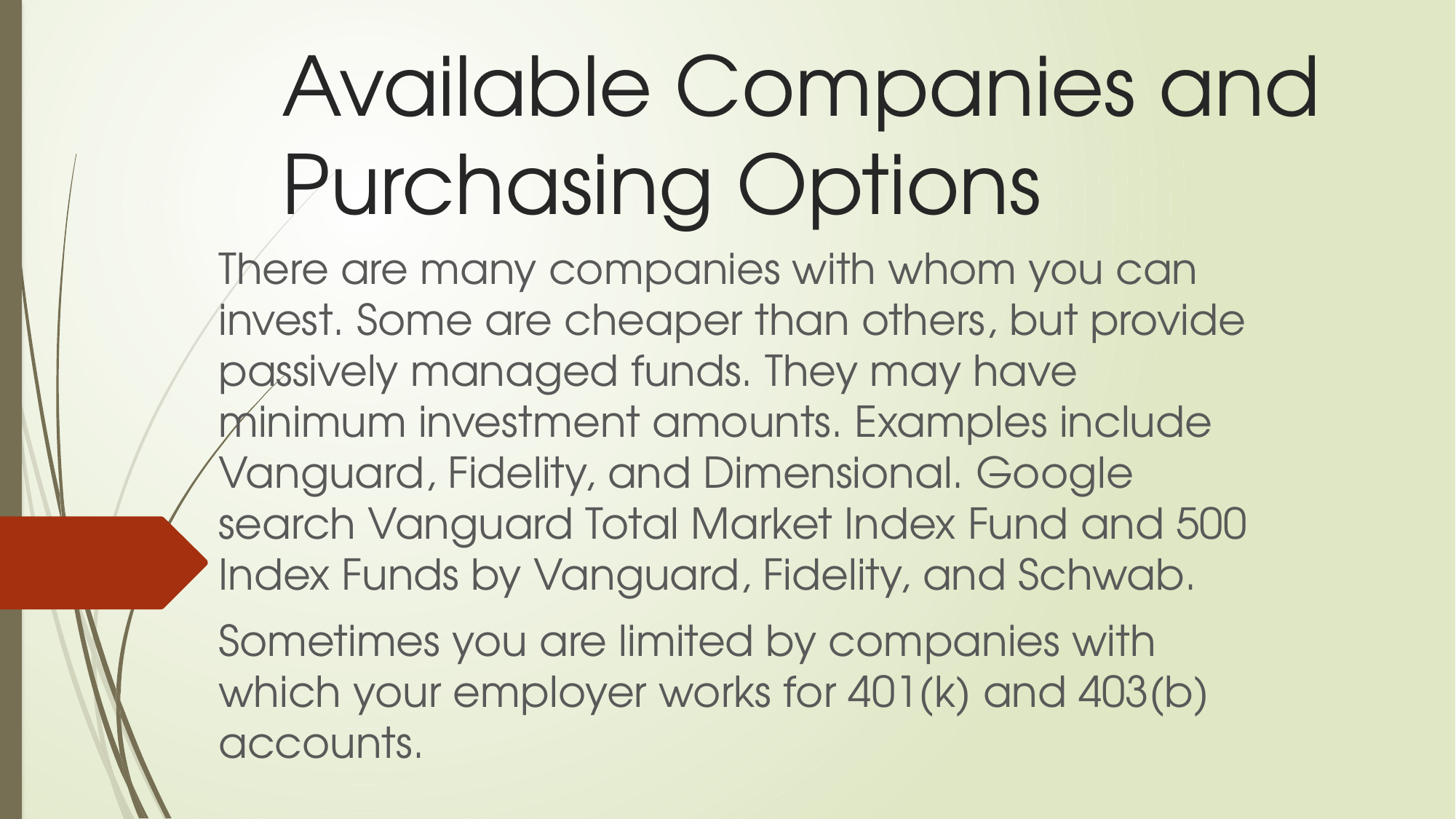

# Available Companies and Purchasing Options
There are many companies with whom you can invest. Some are cheaper than others, but provide passively managed funds. They may have minimum investment amounts. Examples include Vanguard, Fidelity, and Dimensional. Google search Vanguard Total Market Index Fund and 500 Index Funds by Vanguard, Fidelity, and Schwab.
Sometimes you are limited by companies with which your employer works for 401(k) and 403(b) accounts.